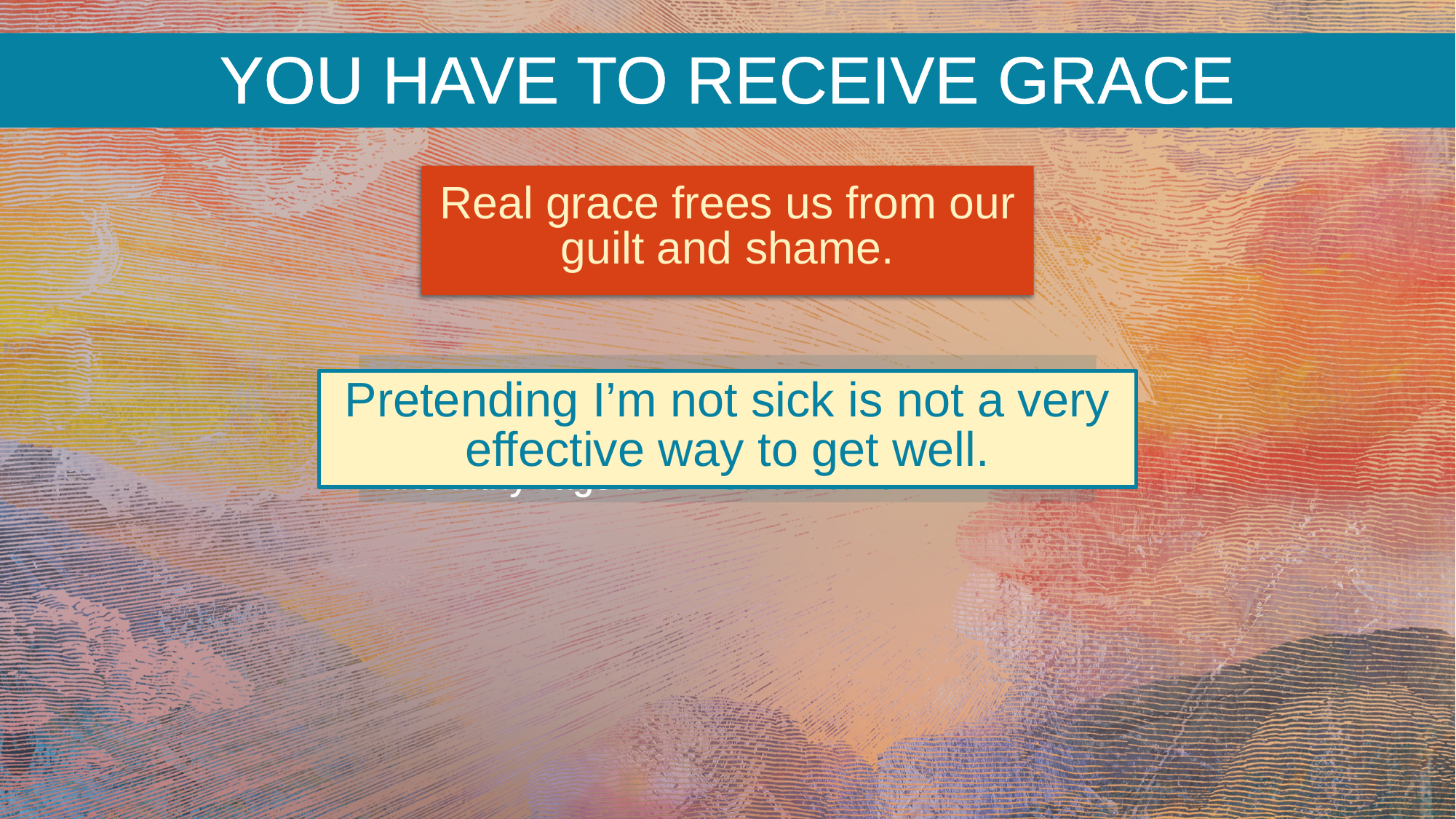

YOU HAVE TO RECEIVE GRACE
Real grace frees us from our guilt and shame.
“All of us have become like one who is unclean, and all our righteous acts are like filthy rags…”	Isaiah 64:6
Pretending I’m not sick is not a very effective way to get well.